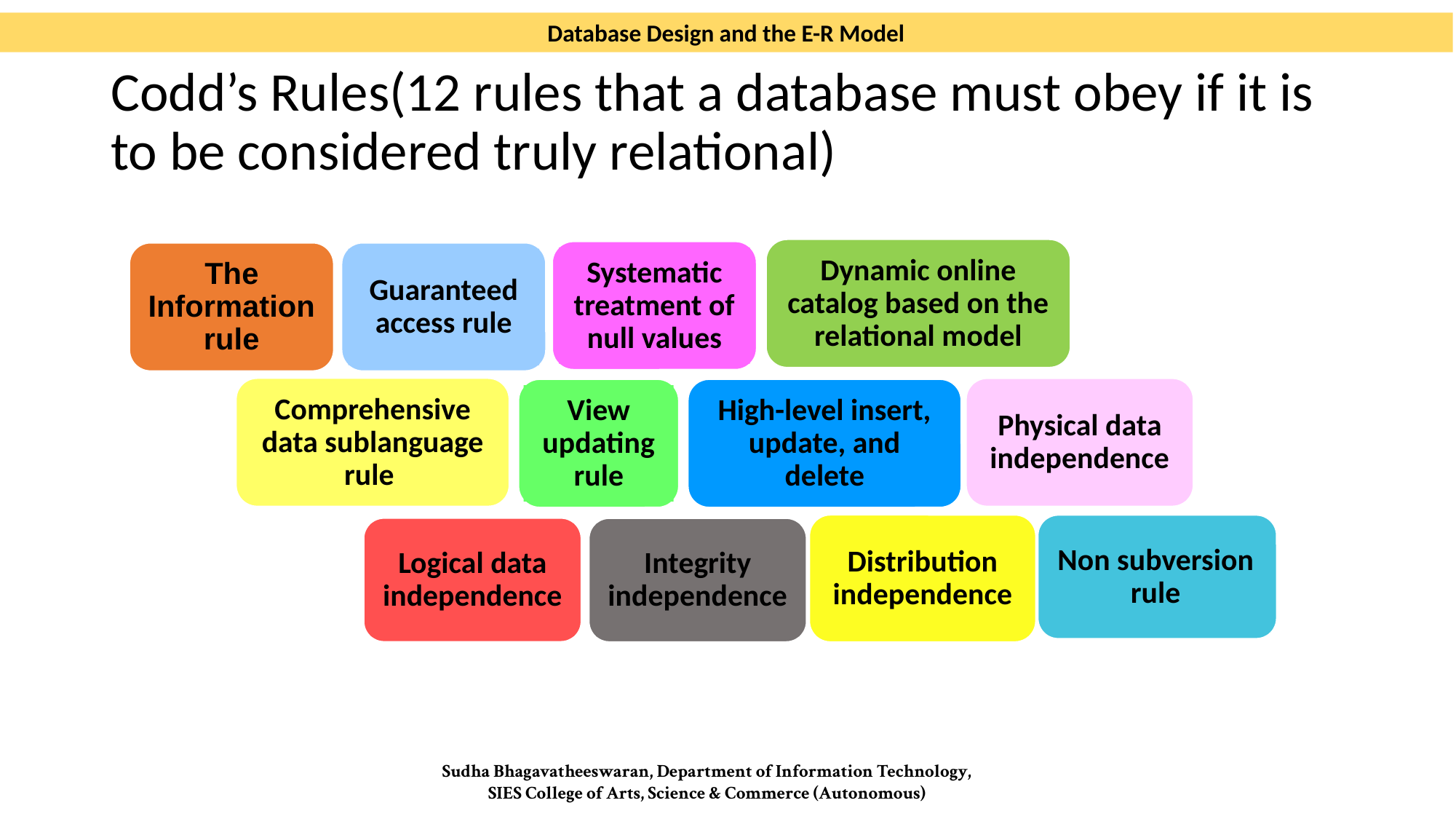

Database Design and the E-R Model
# Codd’s Rules(12 rules that a database must obey if it is to be considered truly relational)

Dynamic online catalog based on the relational model

Systematic treatment of null values

The Information rule

Guaranteed access rule

Comprehensive data sublanguage rule

Physical data independence

View updating rule

High-level insert, update, and delete

Distribution independence

Non subversion rule

Logical data independence

Integrity independence
Sudha Bhagavatheeswaran, Department of Information Technology,
SIES College of Arts, Science & Commerce (Autonomous)